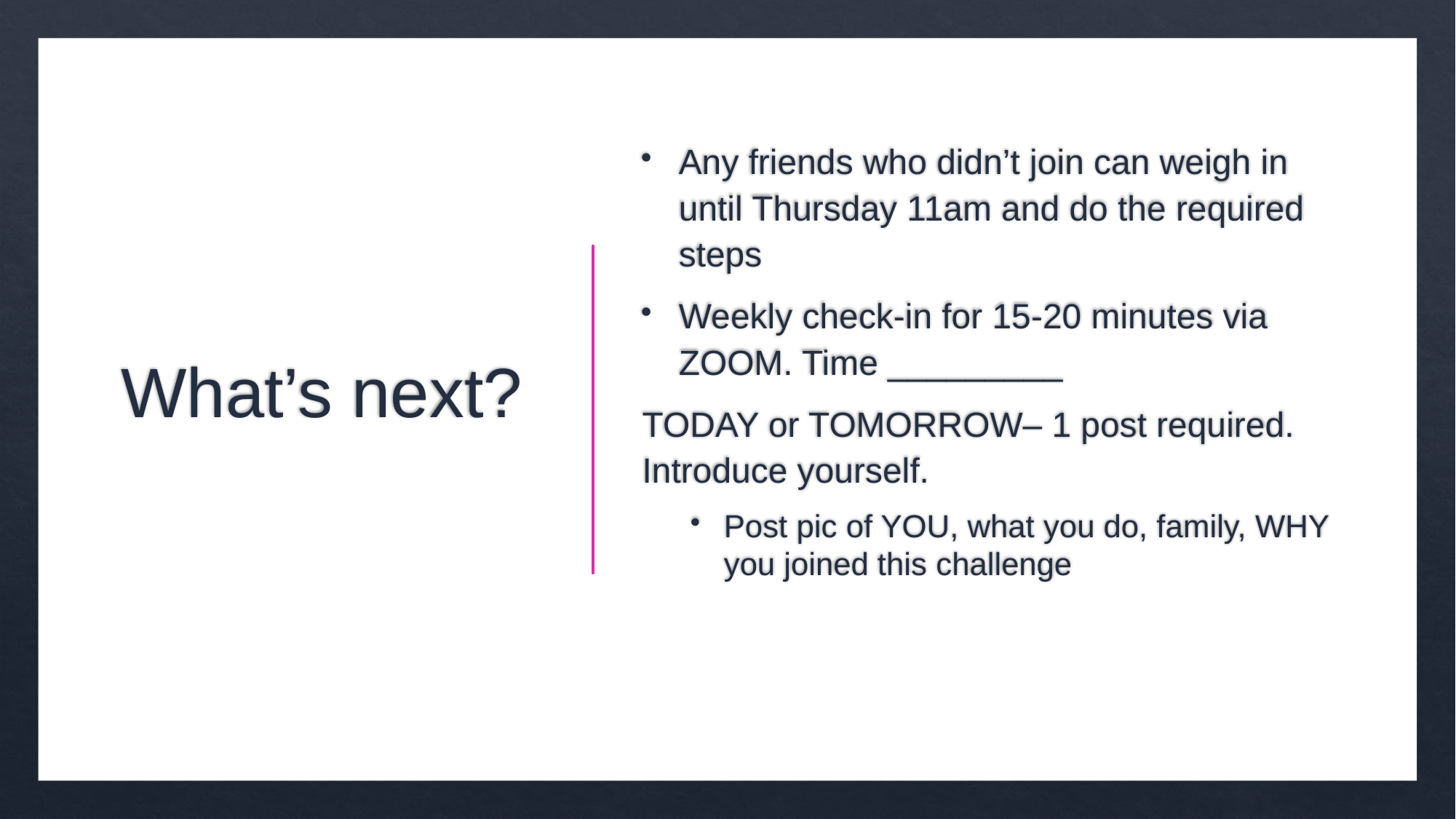

# What’s next?
Any friends who didn’t join can weigh in until Thursday 11am and do the required steps
Weekly check-in for 15-20 minutes via ZOOM. Time _________
TODAY or TOMORROW– 1 post required. Introduce yourself.
Post pic of YOU, what you do, family, WHY you joined this challenge